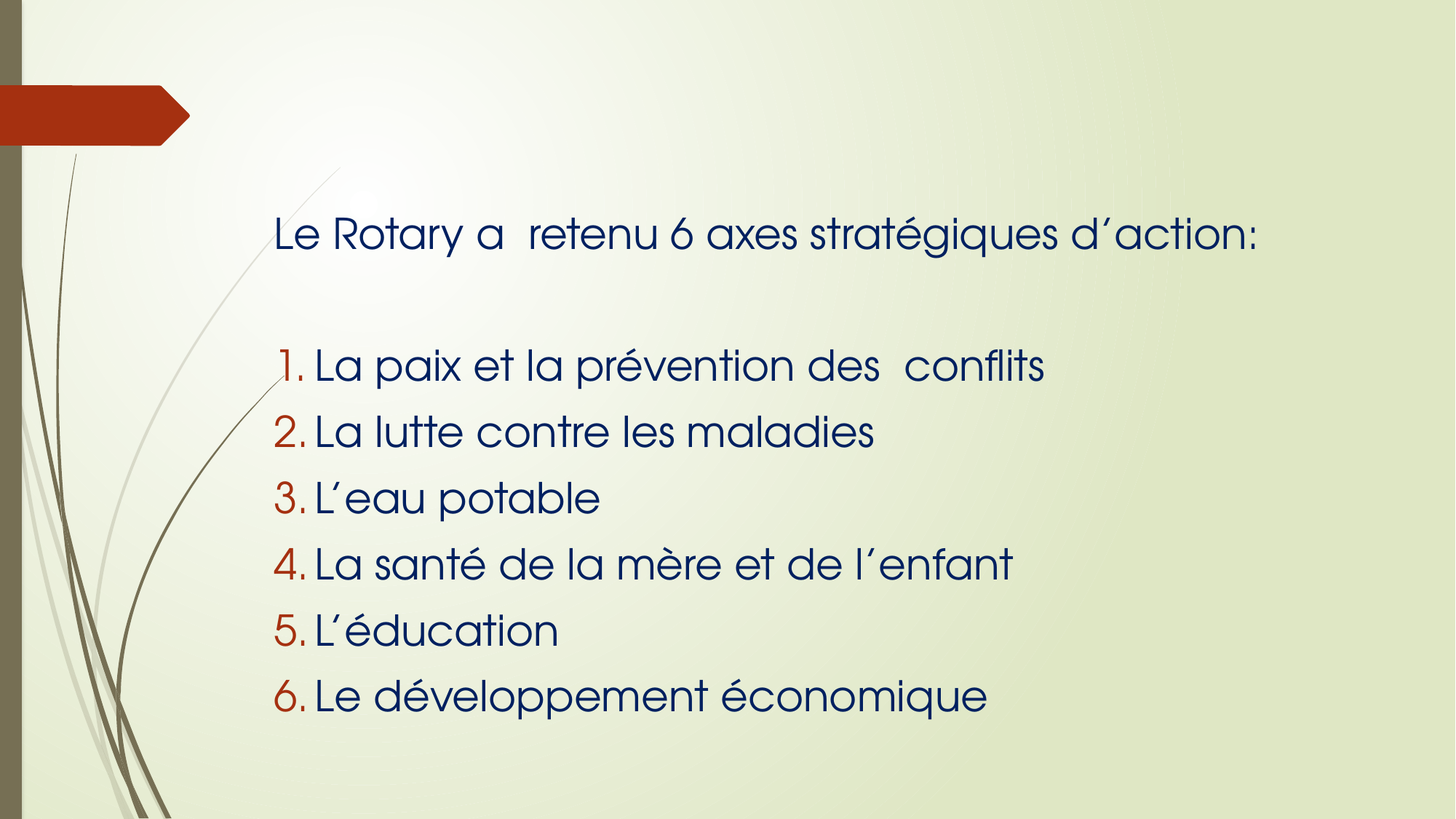

Le Rotary a  retenu 6 axes stratégiques d’action:

La paix et la prévention des  conflits
La lutte contre les maladies
L’eau potable
La santé de la mère et de l’enfant
L’éducation
Le développement économique